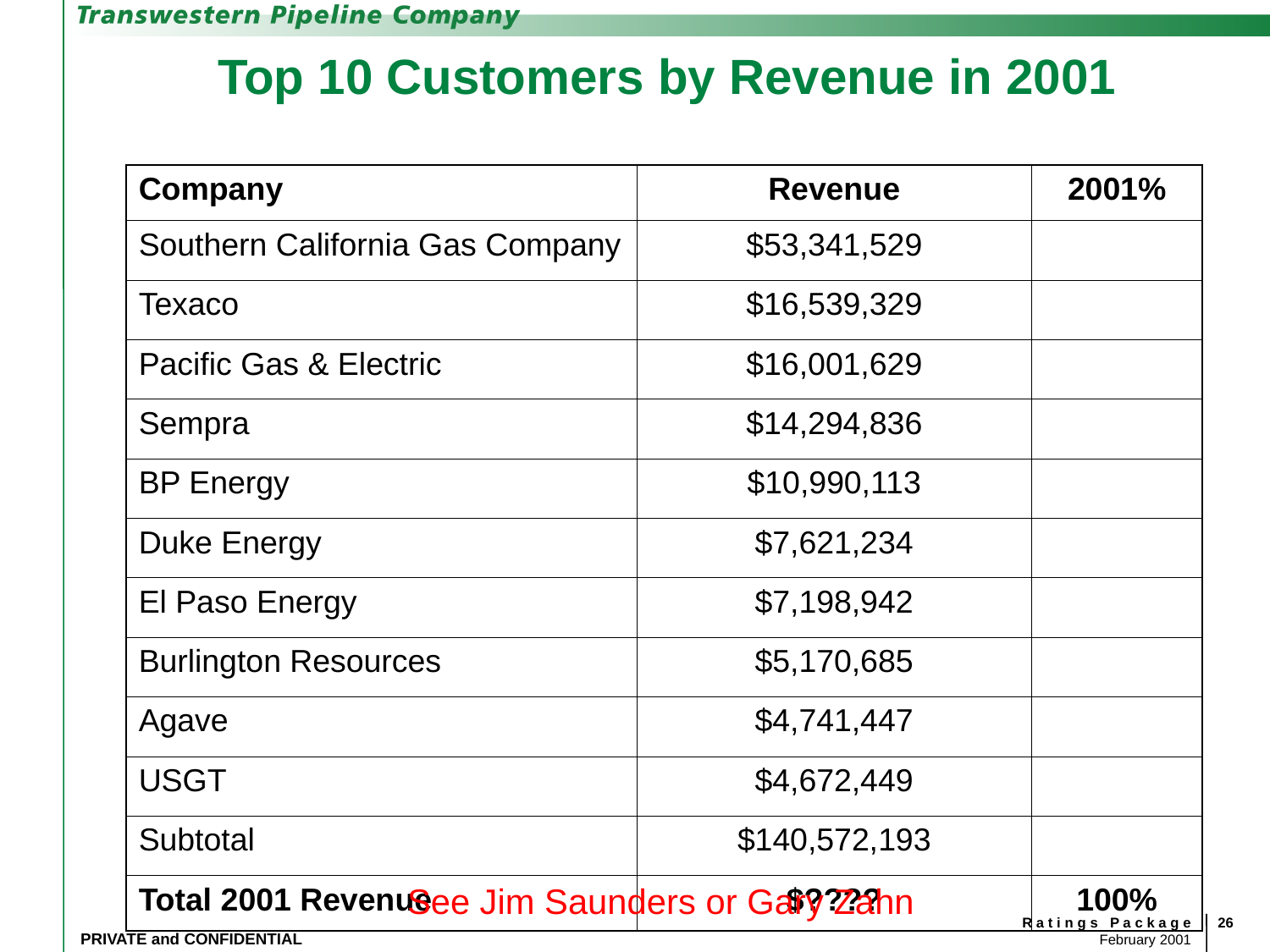

# Top 10 Customers by Revenue in 2001
| Company | Revenue | 2001% |
| --- | --- | --- |
| Southern California Gas Company | $53,341,529 |  |
| Texaco | $16,539,329 |  |
| Pacific Gas & Electric | $16,001,629 |  |
| Sempra | $14,294,836 |  |
| BP Energy | $10,990,113 |  |
| Duke Energy | $7,621,234 |  |
| El Paso Energy | $7,198,942 |  |
| Burlington Resources | $5,170,685 |  |
| Agave | $4,741,447 |  |
| USGT | $4,672,449 |  |
| Subtotal | $140,572,193 |  |
| Total 2001 Revenue | $???? | 100% |
See Jim Saunders or Gary Zahn
26